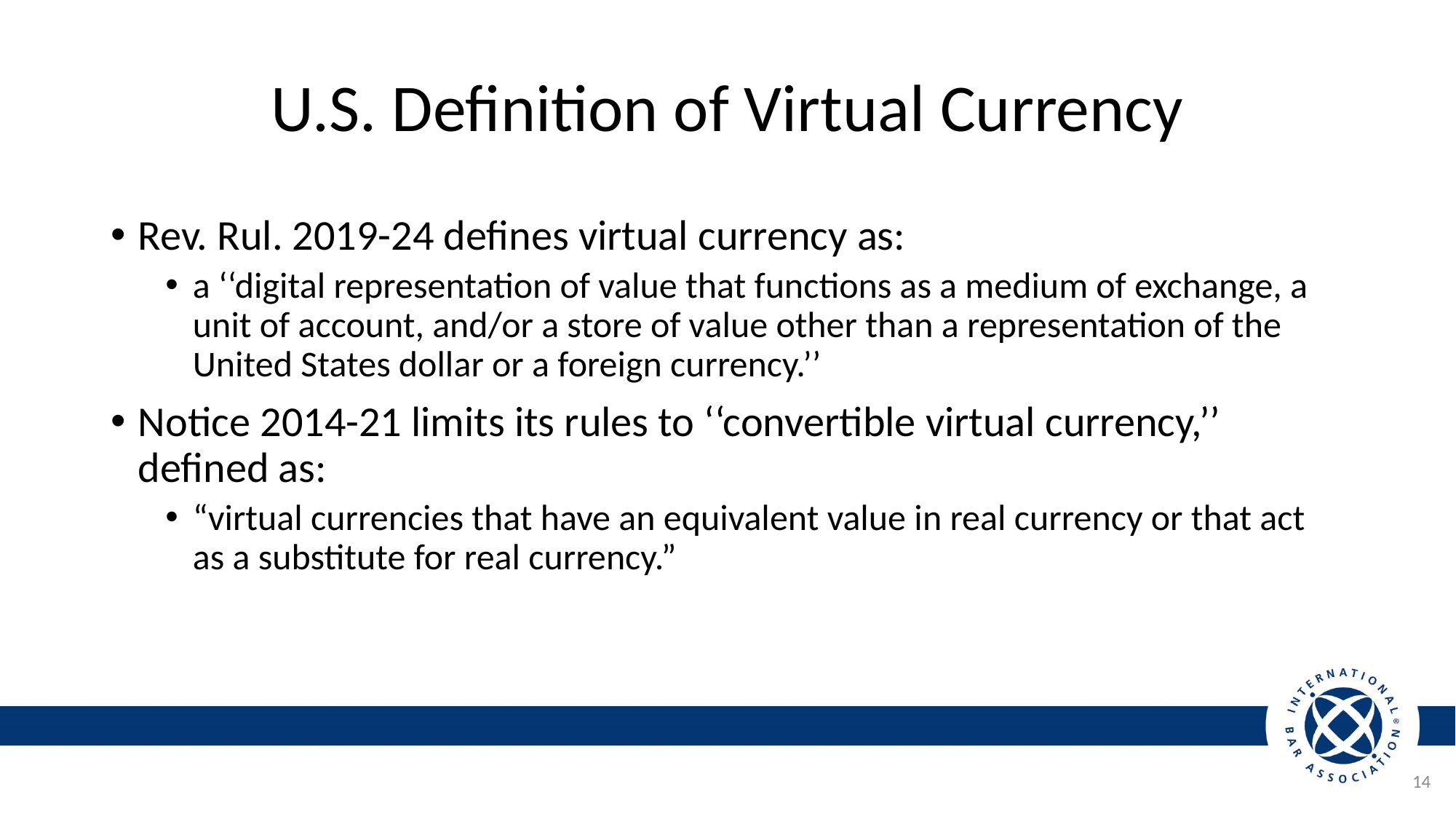

# U.S. Definition of Virtual Currency
Rev. Rul. 2019-24 defines virtual currency as:
a ‘‘digital representation of value that functions as a medium of exchange, a unit of account, and/or a store of value other than a representation of the United States dollar or a foreign currency.’’
Notice 2014-21 limits its rules to ‘‘convertible virtual currency,’’ defined as:
“virtual currencies that have an equivalent value in real currency or that act as a substitute for real currency.”
14